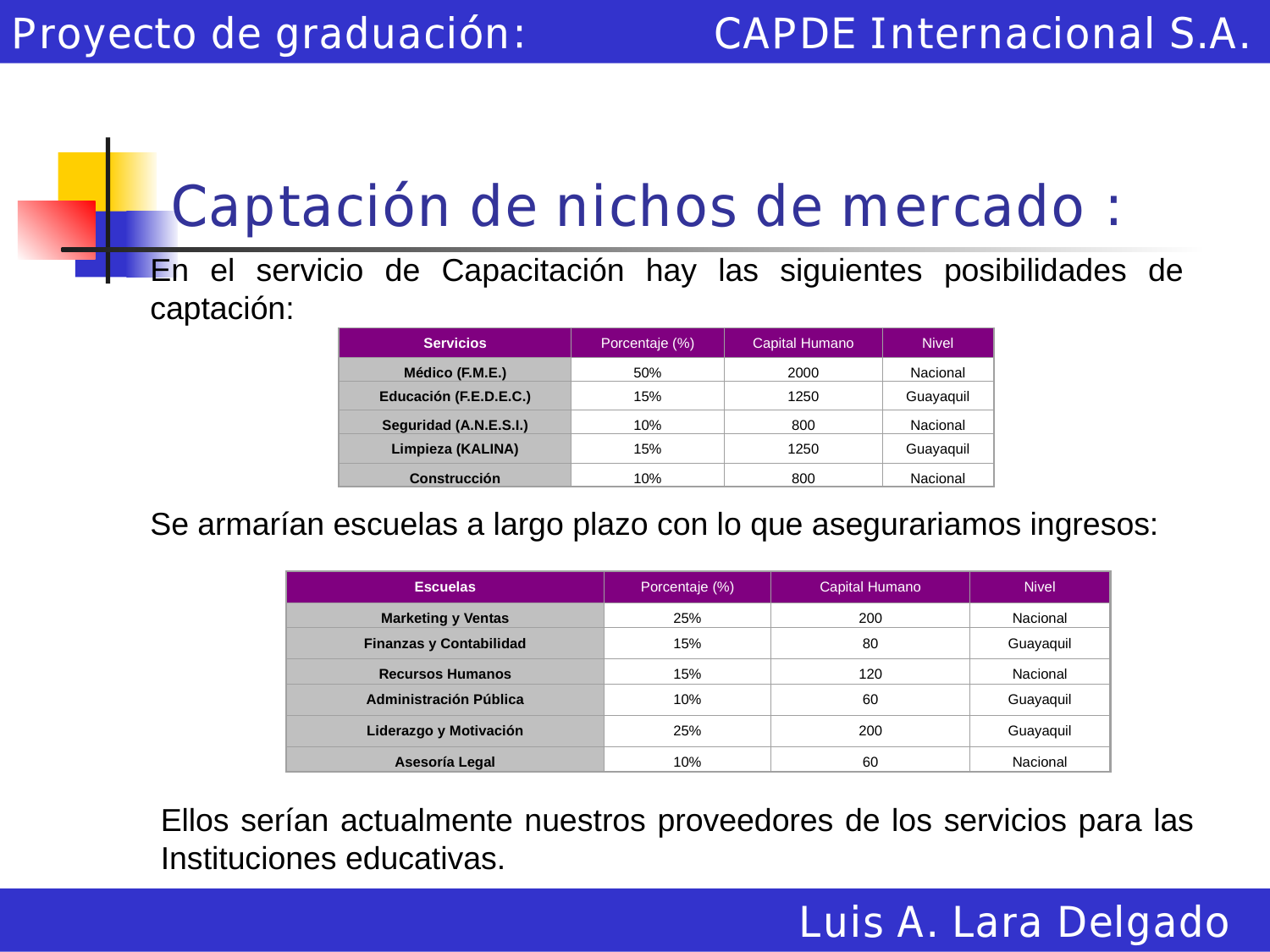

Proyecto de graduación:               CAPDE Internacional S.A.
# Captación de nichos de mercado :
En el servicio de Capacitación hay las siguientes posibilidades de captación:

Servicios

Porcentaje (%)

Capital Humano

Nivel

Médico (F.M.E.)

50%

2000

Nacional

Educación (F.E.D.E.C.)

15%

1250

Guayaquil

Seguridad (A.N.E.S.I.)

10%

800

Nacional

Limpieza (KALINA)

15%

1250

Guayaquil

Construcción

10%

800

Nacional

Se armarían escuelas a largo plazo con lo que asegurariamos ingresos:

Escuelas

Porcentaje (%)

Capital Humano

Nivel

Marketing y Ventas

25%

200

Nacional

Finanzas y Contabilidad

15%

80

Guayaquil

Recursos Humanos

15%

120

Nacional

Administración Pública

10%

60

Guayaquil

Liderazgo y Motivación

25%

200

Guayaquil

Asesoría Legal

10%

60

Nacional

Ellos serían actualmente nuestros proveedores de los servicios para las Instituciones educativas.
Luis A. Lara Delgado